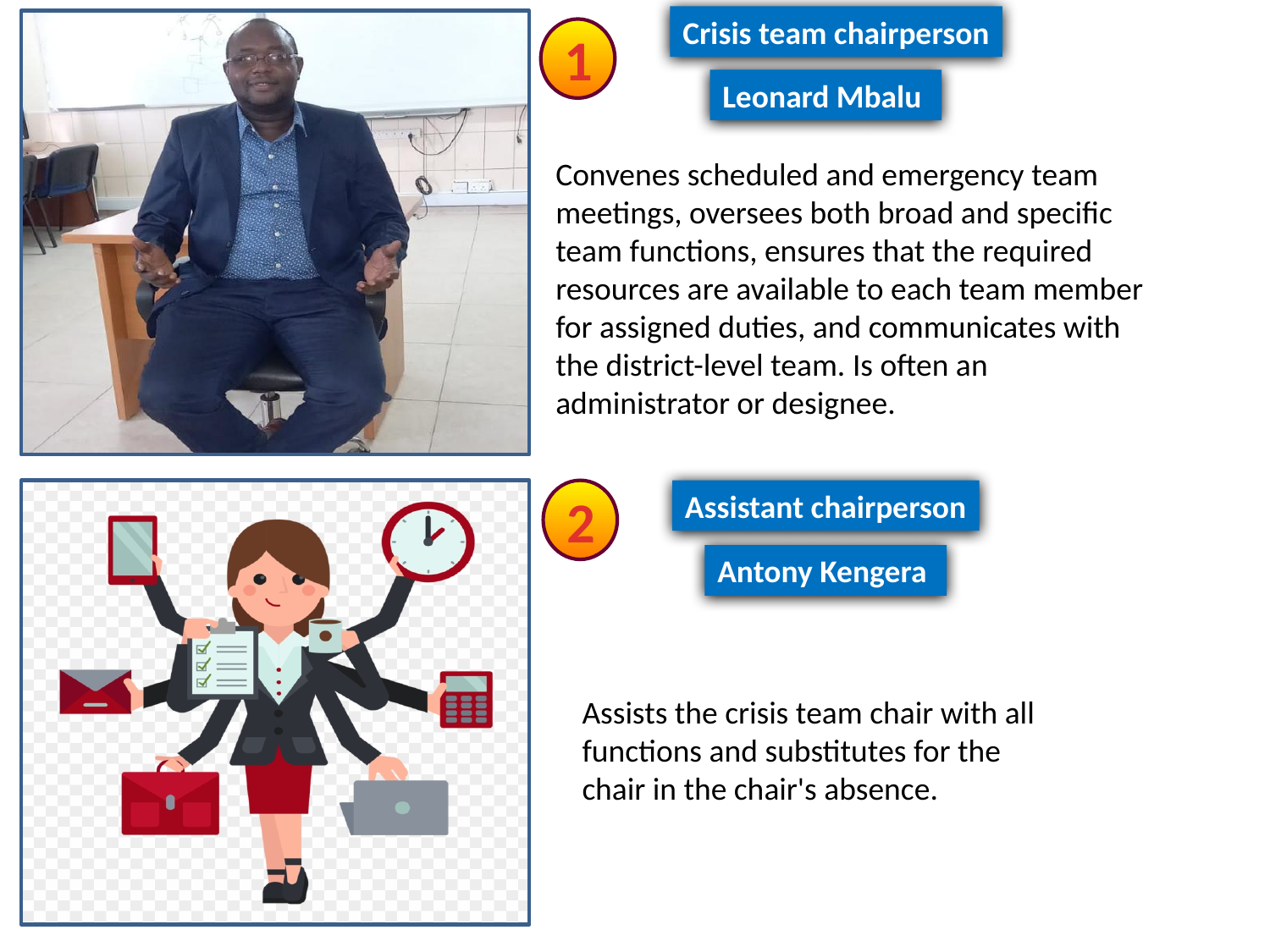

Crisis team chairperson

1
Leonard Mbalu
Convenes scheduled and emergency team meetings, oversees both broad and specific team functions, ensures that the required resources are available to each team member for assigned duties, and communicates with the district-level team. Is often an administrator or designee.

2
Assistant chairperson
Antony Kengera
Assists the crisis team chair with all functions and substitutes for the chair in the chair's absence.